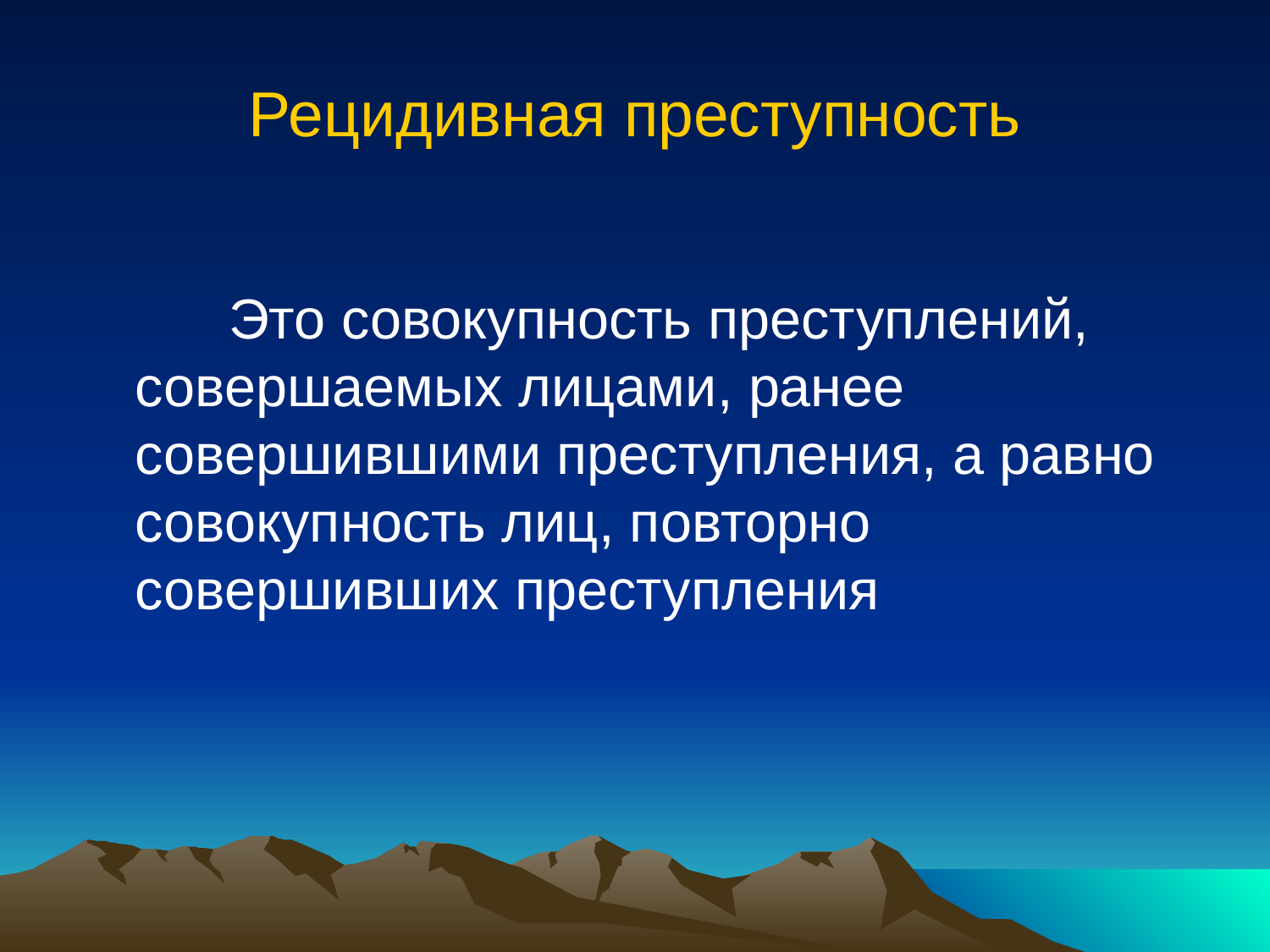

# Рецидивная преступность
         Это совокупность преступлений, совершаемых лицами, ранее совершившими преступления, а равно совокупность лиц, повторно совершивших преступления